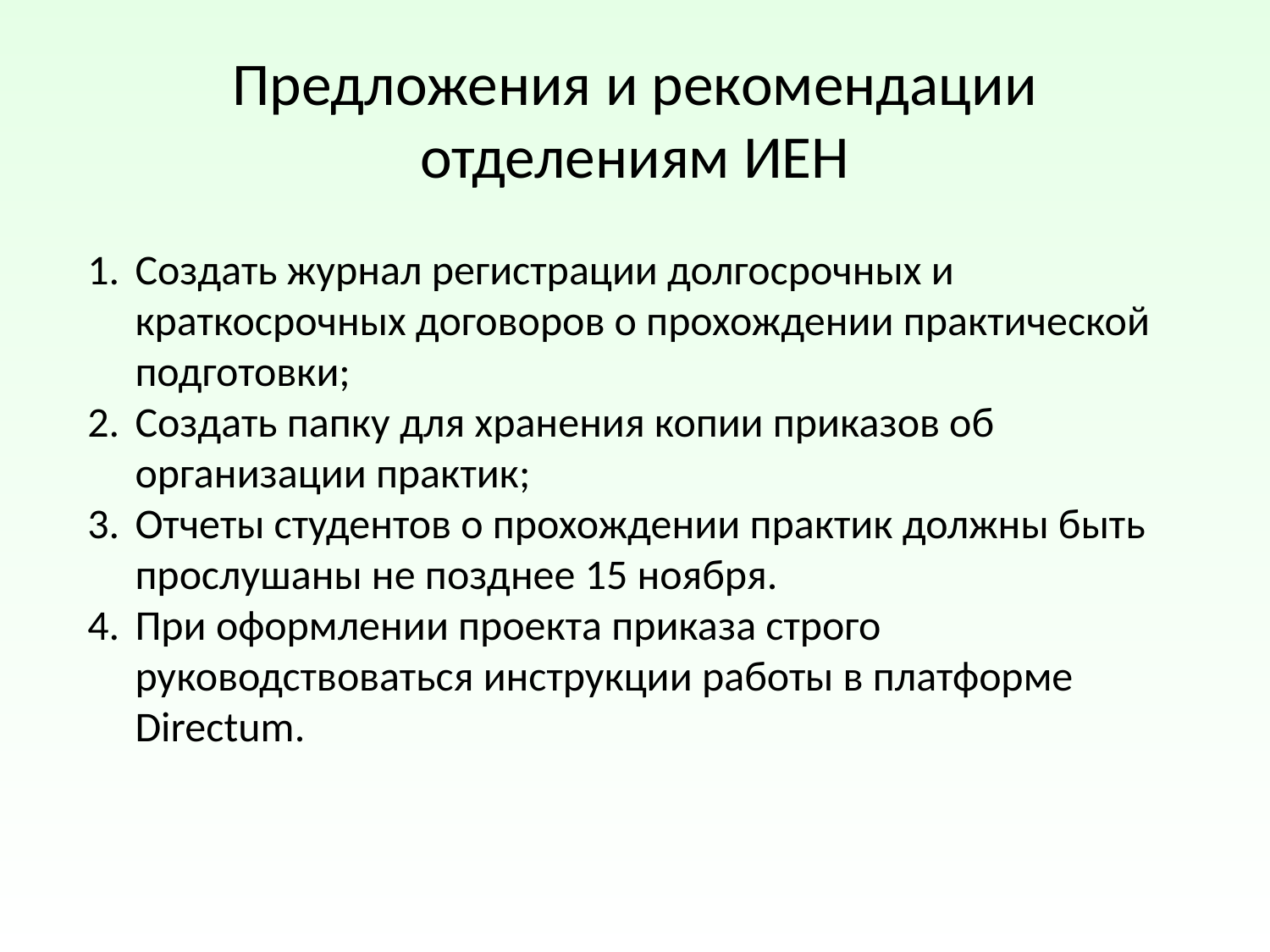

# Предложения и рекомендации отделениям ИЕН
Создать журнал регистрации долгосрочных и краткосрочных договоров о прохождении практической подготовки;
Создать папку для хранения копии приказов об организации практик;
Отчеты студентов о прохождении практик должны быть прослушаны не позднее 15 ноября.
При оформлении проекта приказа строго руководствоваться инструкции работы в платформе Directum.